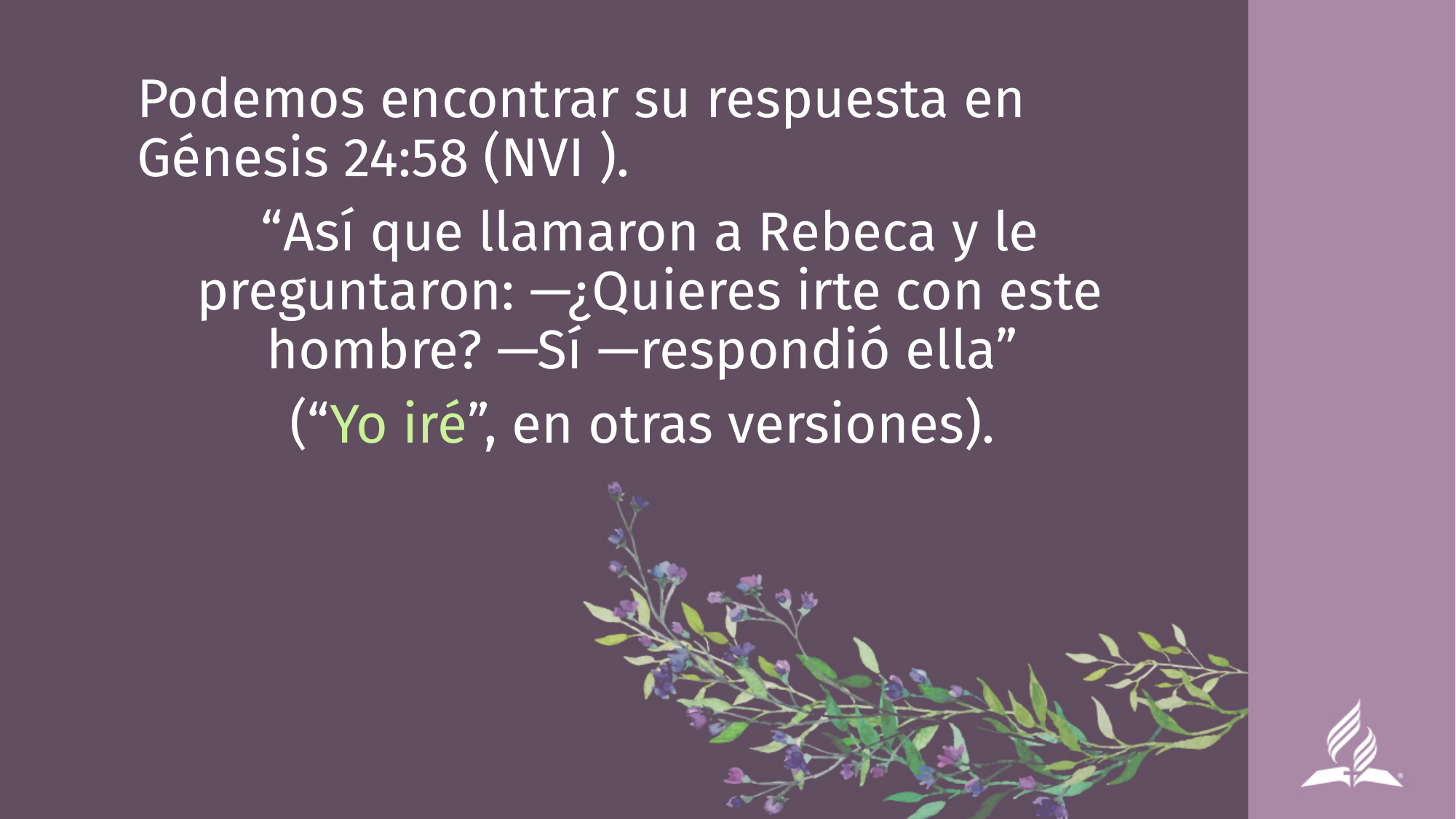

Podemos encontrar su respuesta en Génesis 24:58 (NVI ).
“Así que llamaron a Rebeca y le preguntaron: —¿Quieres irte con este hombre? —Sí —respondió ella”
(“Yo iré”, en otras versiones).